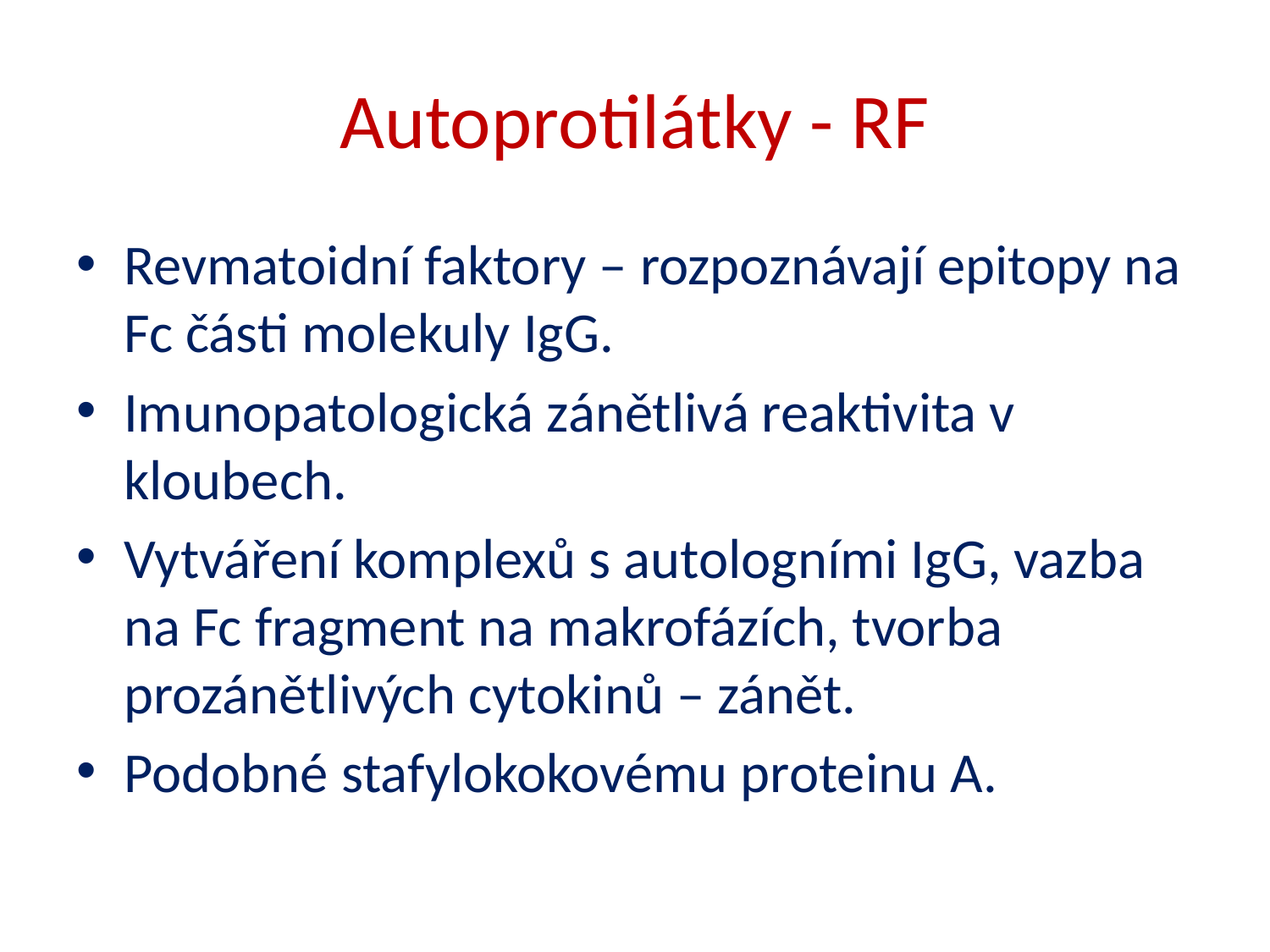

# Autoprotilátky - RF
Revmatoidní faktory – rozpoznávají epitopy na Fc části molekuly IgG.
Imunopatologická zánětlivá reaktivita v kloubech.
Vytváření komplexů s autologními IgG, vazba na Fc fragment na makrofázích, tvorba prozánětlivých cytokinů – zánět.
Podobné stafylokokovému proteinu A.